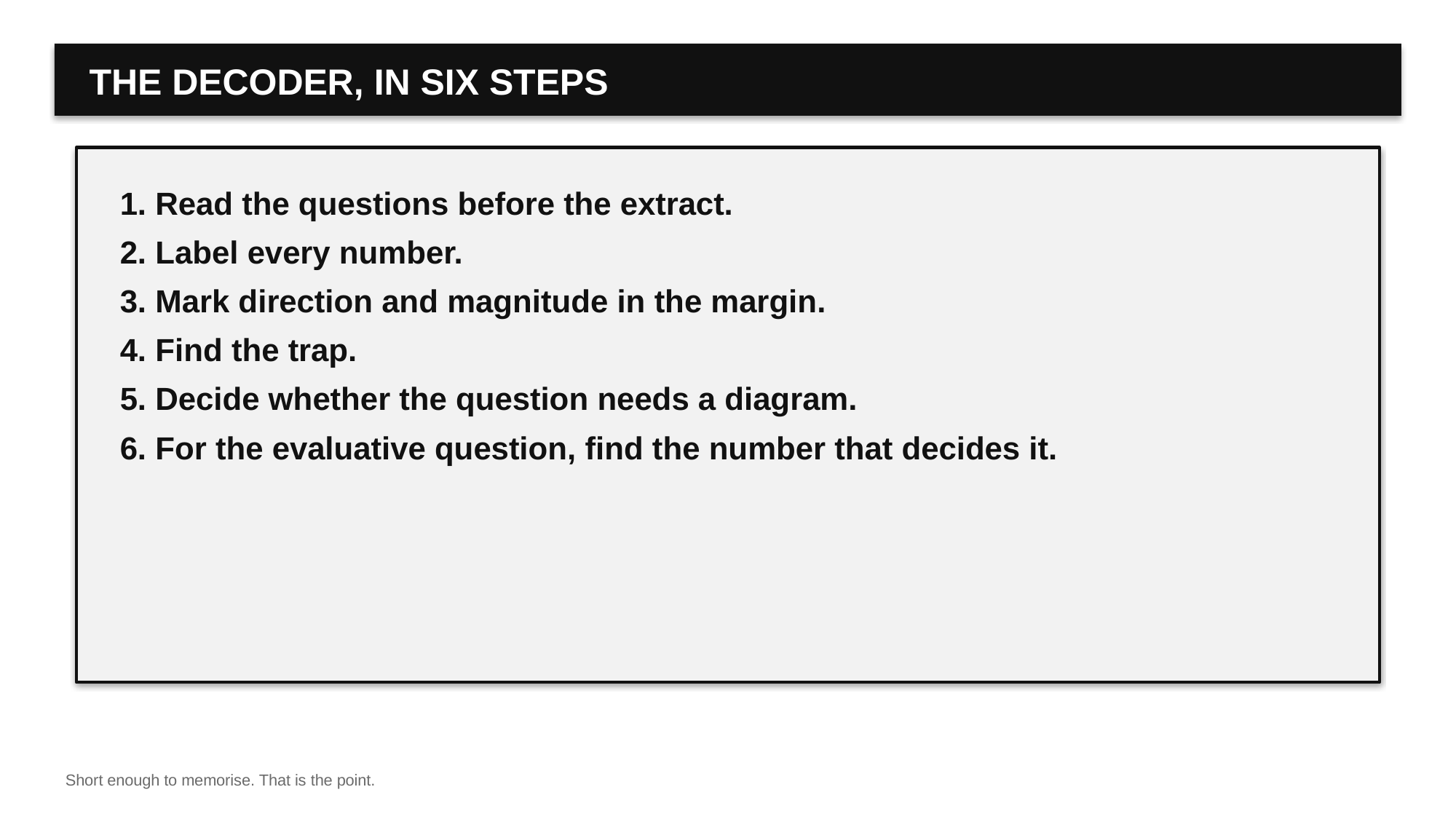

THE DECODER, IN SIX STEPS

1. Read the questions before the extract.
2. Label every number.
3. Mark direction and magnitude in the margin.
4. Find the trap.
5. Decide whether the question needs a diagram.
6. For the evaluative question, find the number that decides it.
Short enough to memorise. That is the point.